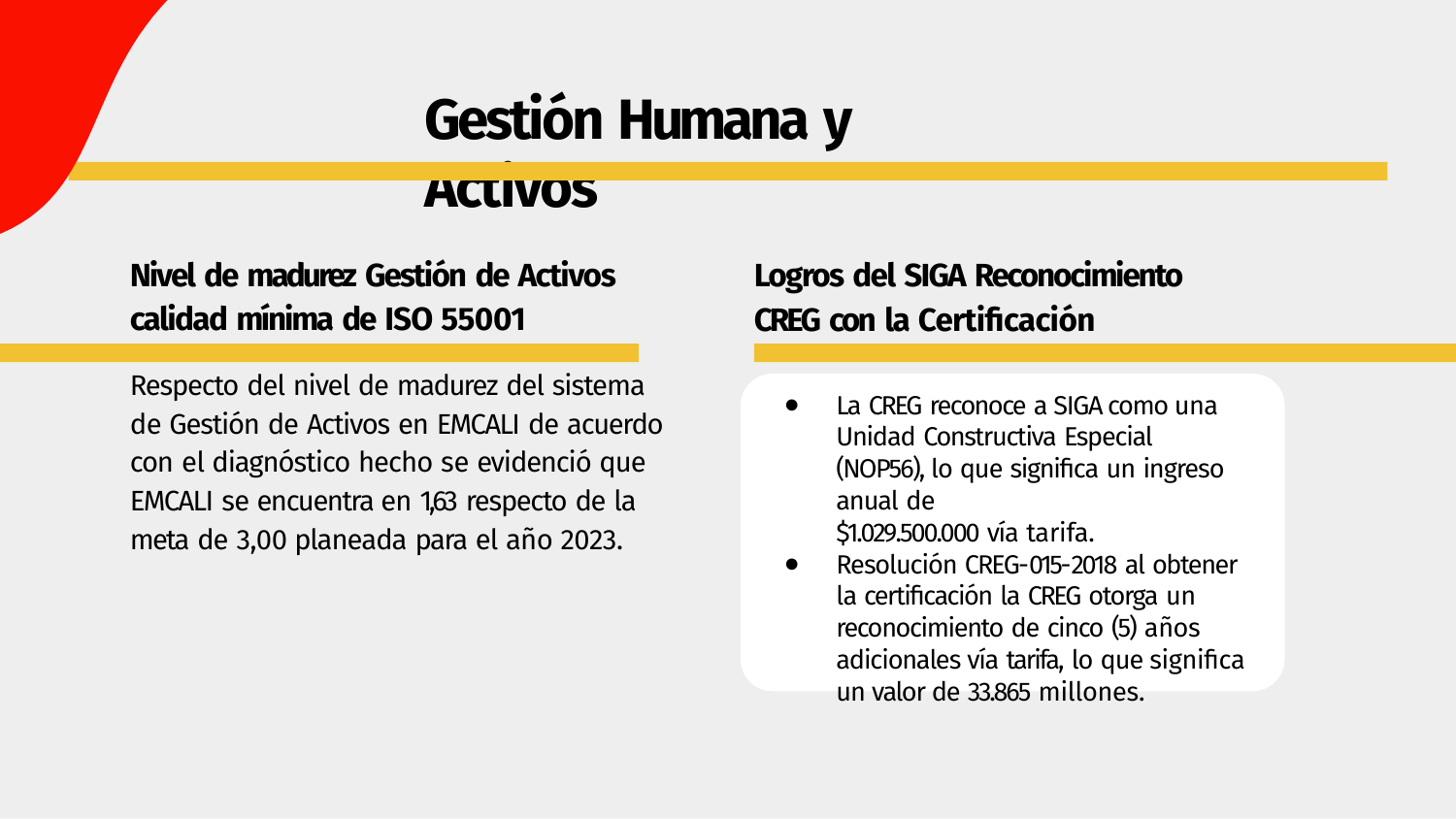

# Gestión Humana y Activos
Logros del SIGA Reconocimiento CREG con la Certificación

La CREG reconoce a SIGA como una Unidad Constructiva Especial (NOP56), lo que significa un ingreso anual de
$1.029.500.000 vía tarifa.
Resolución CREG-015-2018 al obtener la certificación la CREG otorga un reconocimiento de cinco (5) años adicionales vía tarifa, lo que significa un valor de 33.865 millones.
Nivel de madurez Gestión de Activos calidad mínima de ISO 55001
Respecto del nivel de madurez del sistema de Gestión de Activos en EMCALI de acuerdo con el diagnóstico hecho se evidenció que EMCALI se encuentra en 1,63 respecto de la meta de 3,00 planeada para el año 2023.